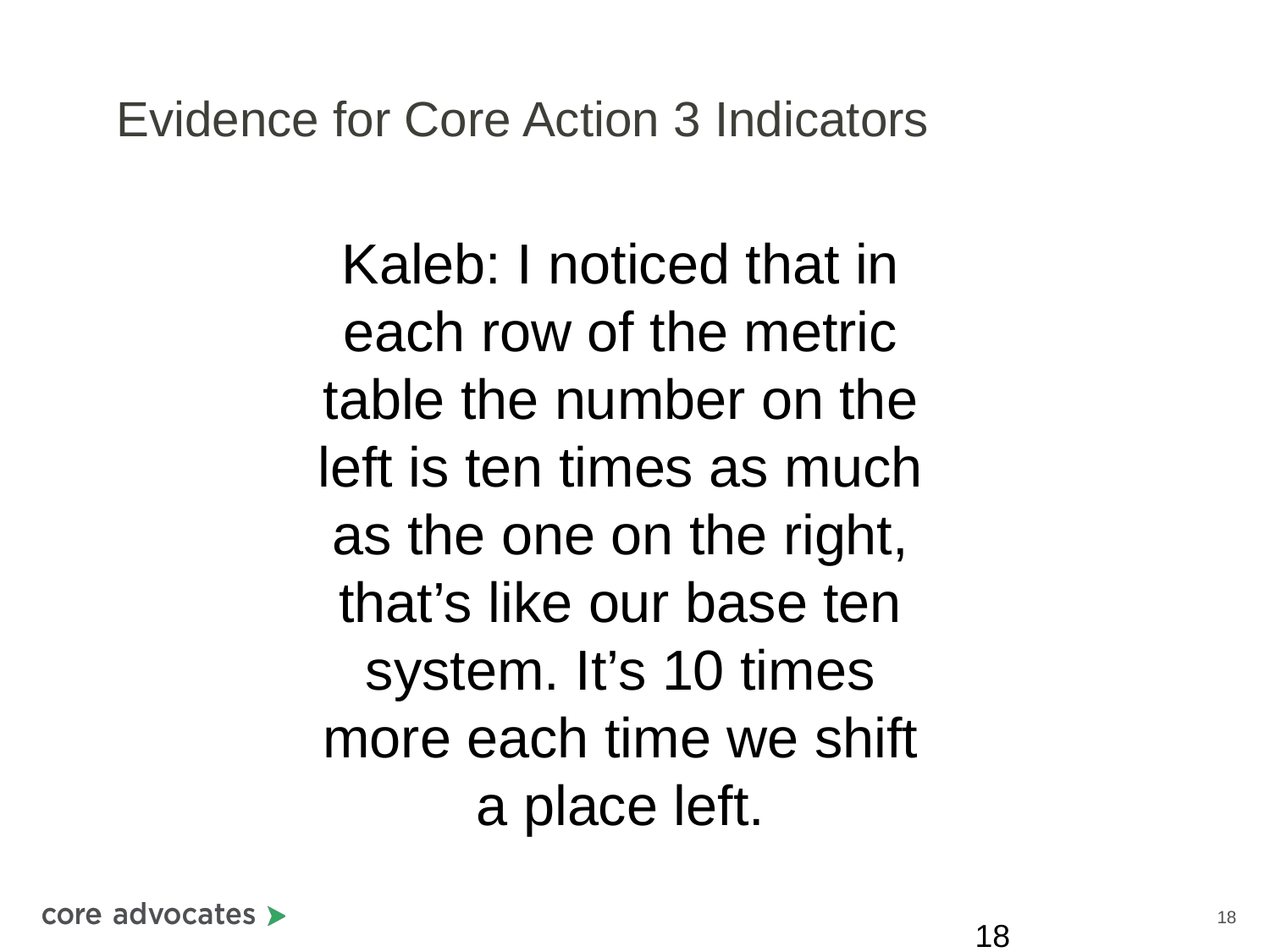

# Evidence for Core Action 3 Indicators
Kaleb: I noticed that in each row of the metric table the number on the left is ten times as much as the one on the right, that’s like our base ten system. It’s 10 times more each time we shift a place left.
18